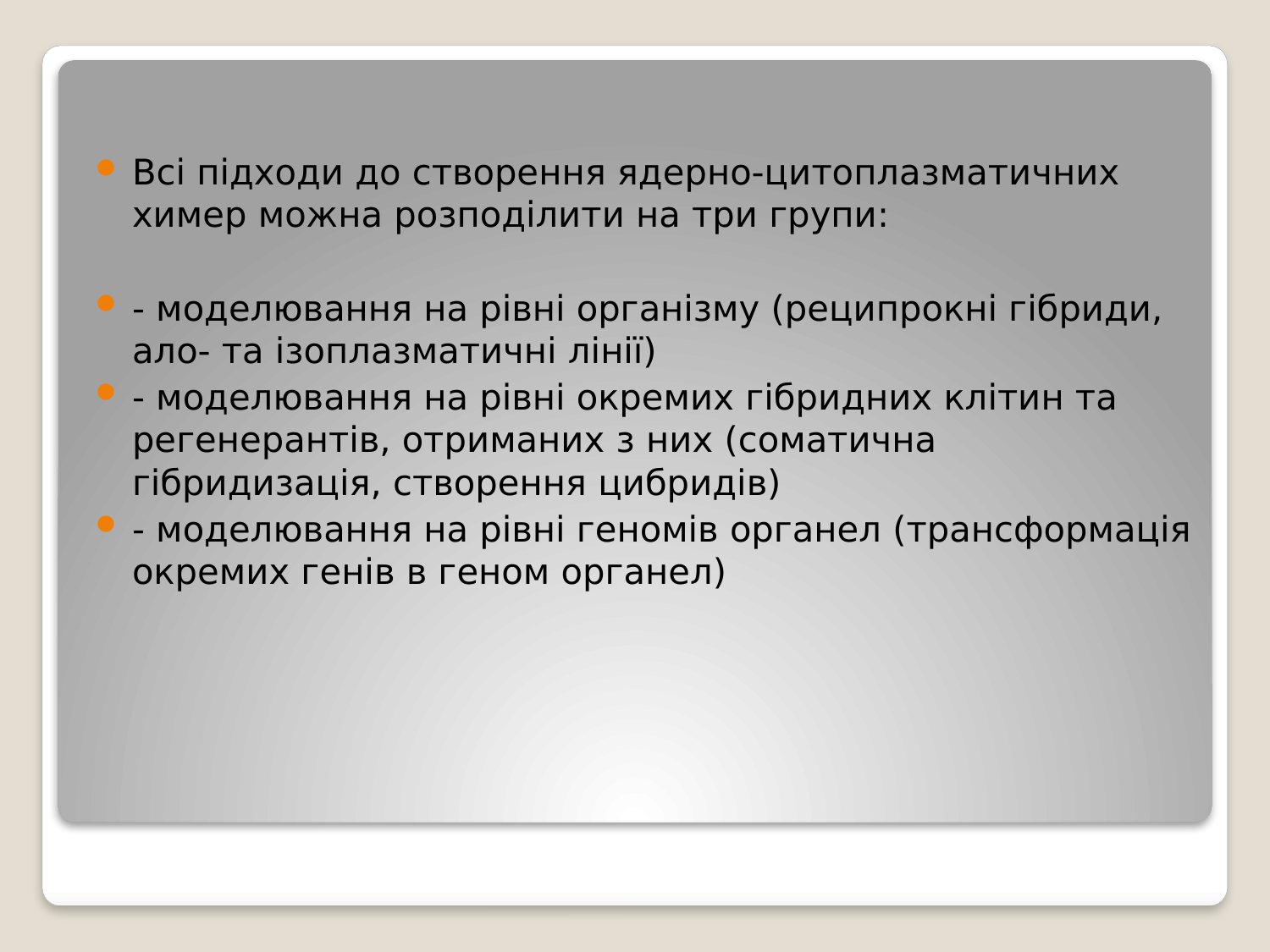

Всі підходи до створення ядерно-цитоплазматичних химер можна розподілити на три групи:

- моделювання на рівні організму (реципрокні гібриди, ало- та ізоплазматичні лінії)
- моделювання на рівні окремих гібридних клітин та регенерантів, отриманих з них (соматична гібридизація, створення цибридів)
- моделювання на рівні геномів органел (трансформація окремих генів в геном органел)